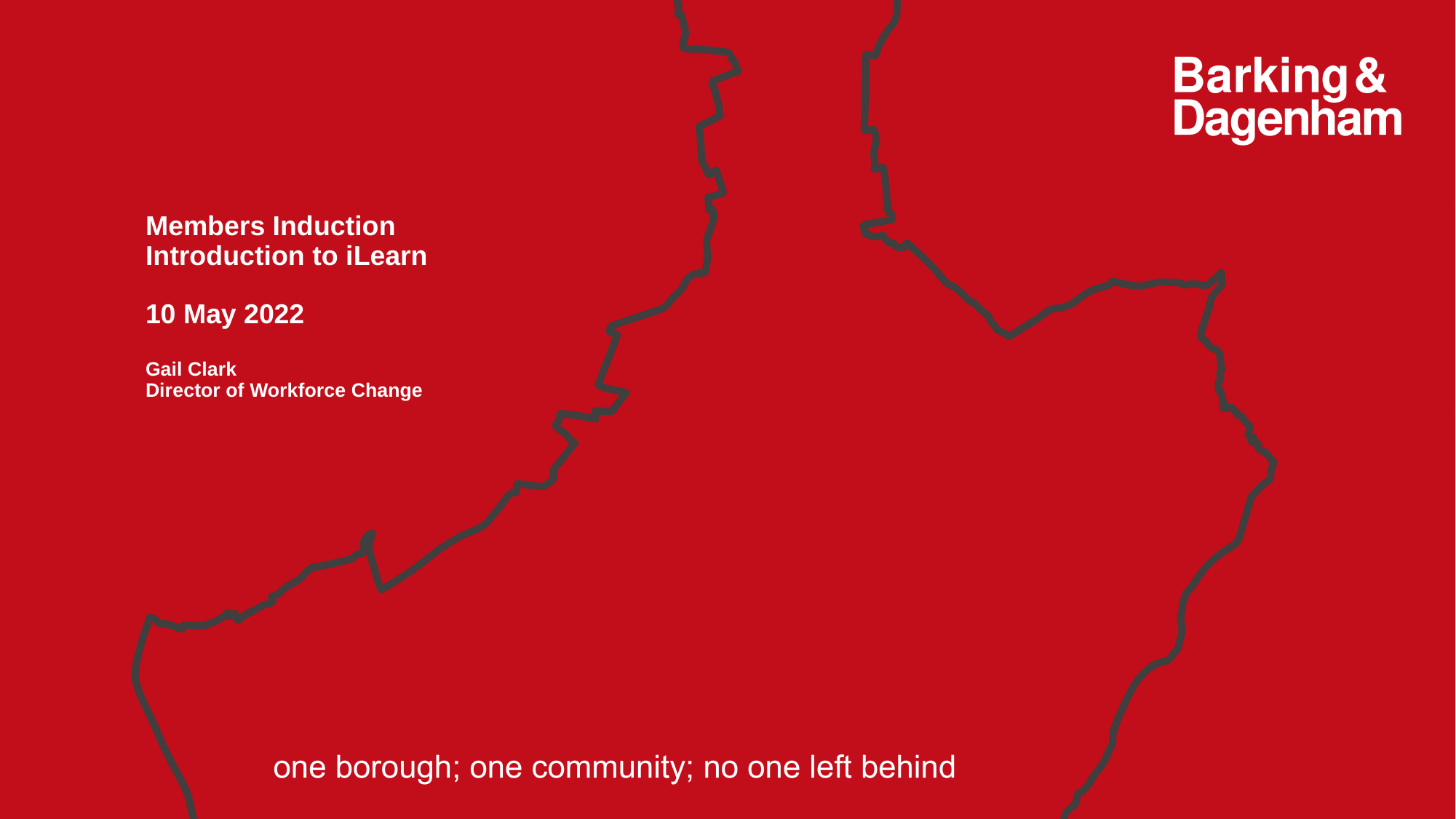

Members Induction
Introduction to iLearn

10 May 2022

Gail Clark
Director of Workforce Change